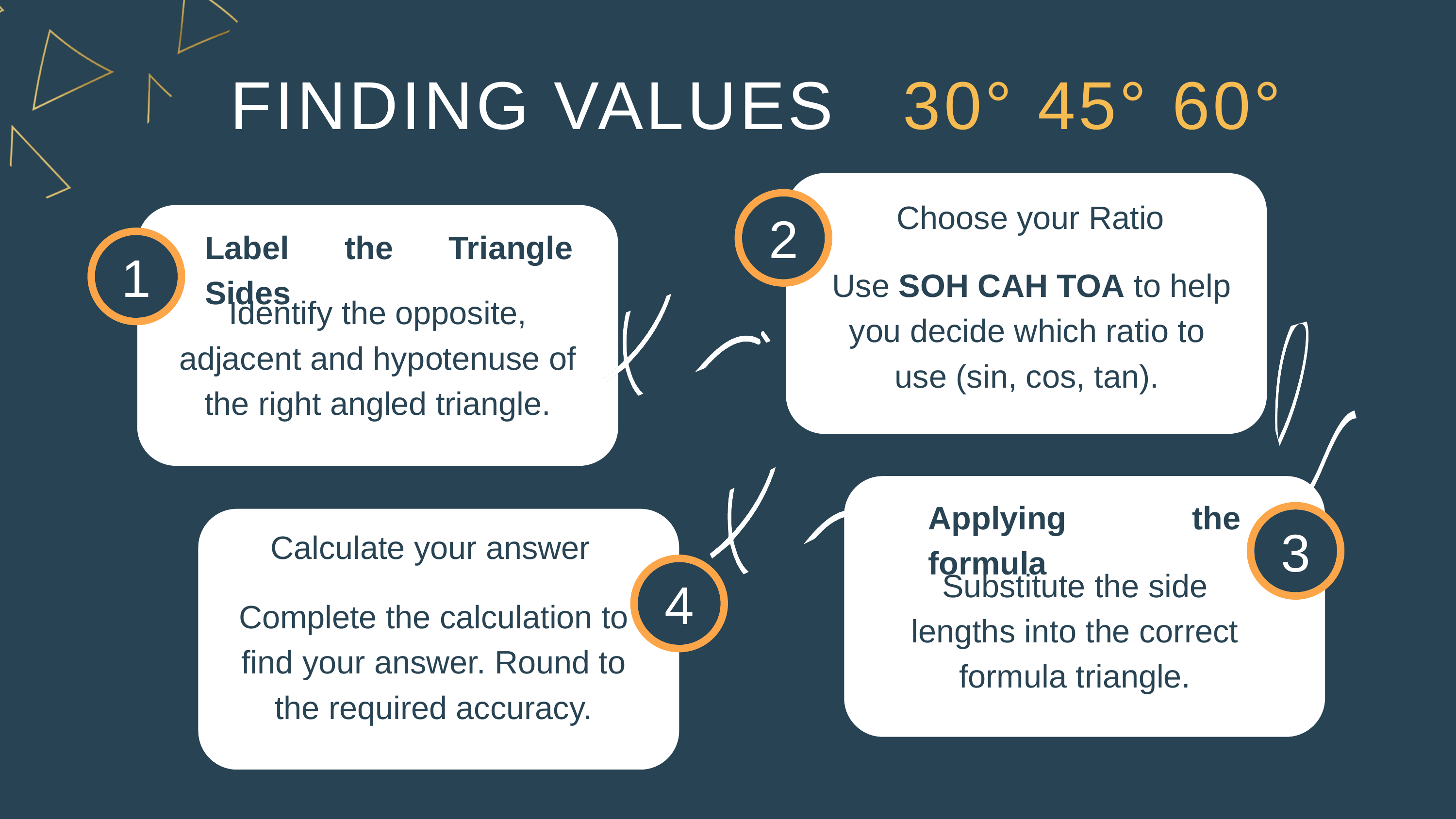

FINDING VALUES
30° 45° 60°

2
Choose your Ratio

Label the Triangle Sides

1
Use SOH CAH TOA to help you decide which ratio to
use (sin, cos, tan).
Identify the opposite, adjacent and hypotenuse of the right angled triangle.

Applying the formula

3

Calculate your answer

4
Substitute the side lengths into the correct formula triangle.
Complete the calculation to find your answer. Round to the required accuracy.